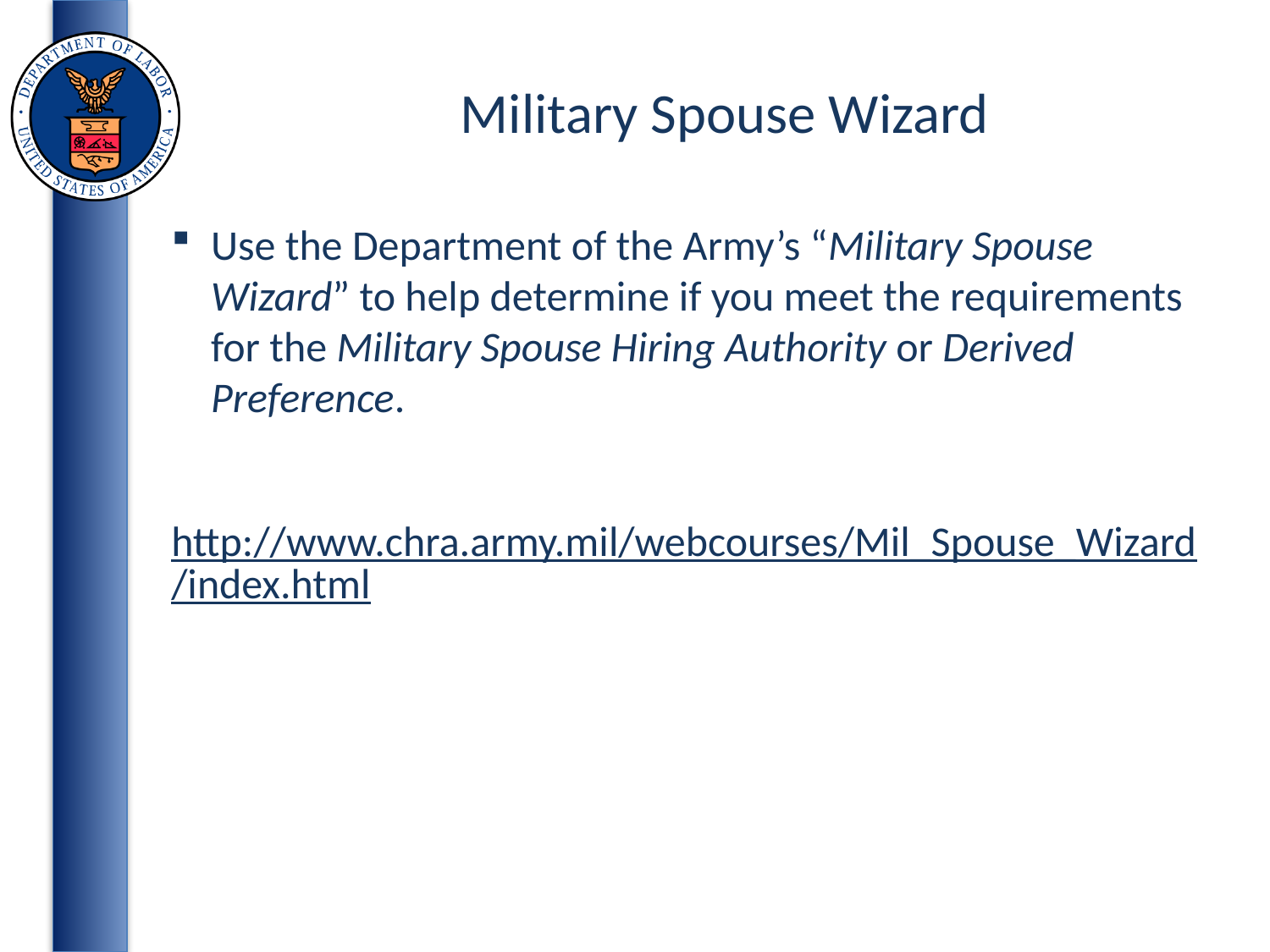

Military Spouse Wizard
Use the Department of the Army’s “Military Spouse Wizard” to help determine if you meet the requirements for the Military Spouse Hiring Authority or Derived Preference.

http://www.chra.army.mil/webcourses/Mil_Spouse_Wizard/index.html